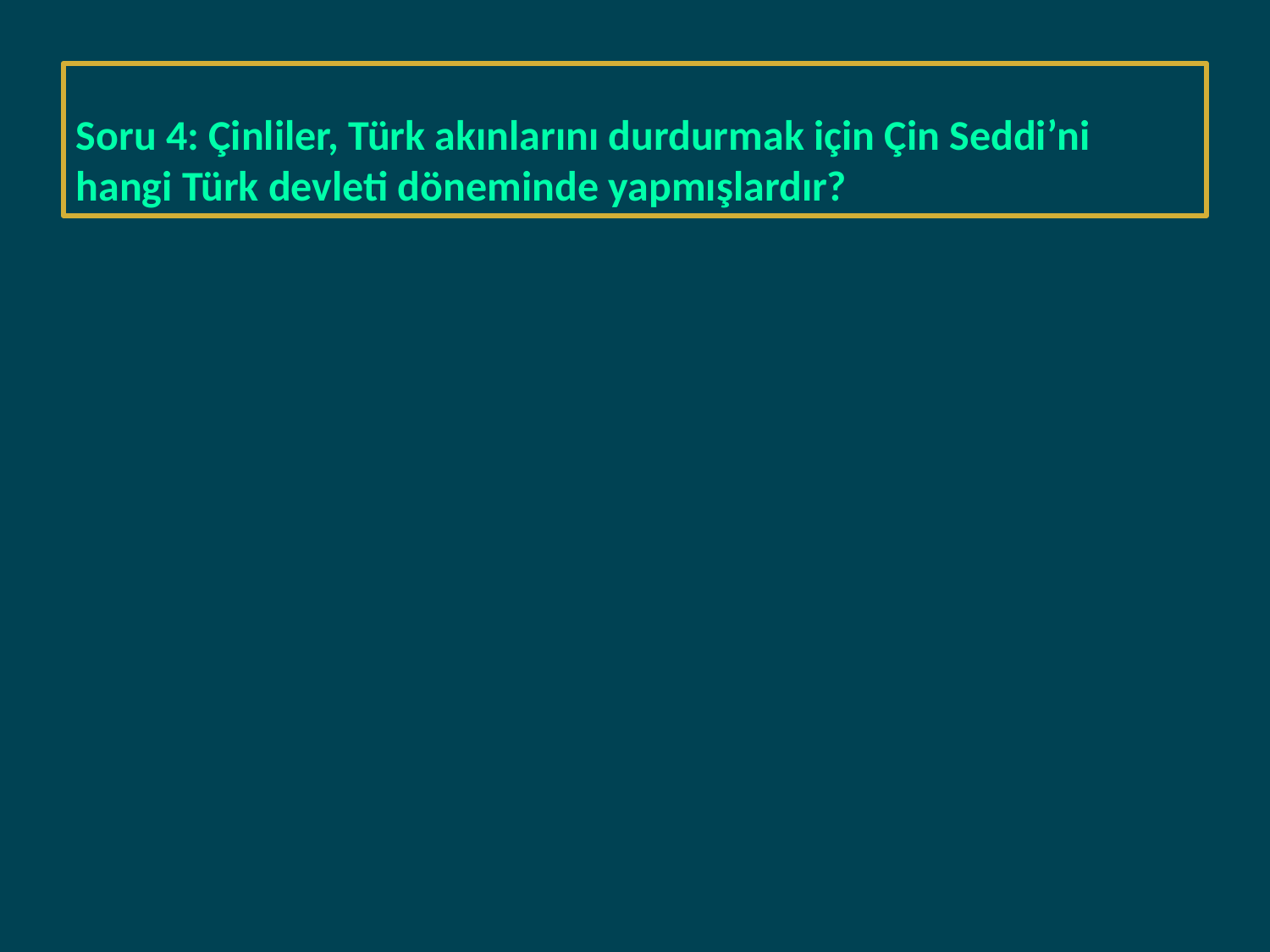

#

Soru 4: Çinliler, Türk akınlarını durdurmak için Çin Seddi’ni hangi Türk devleti döneminde yapmışlardır?